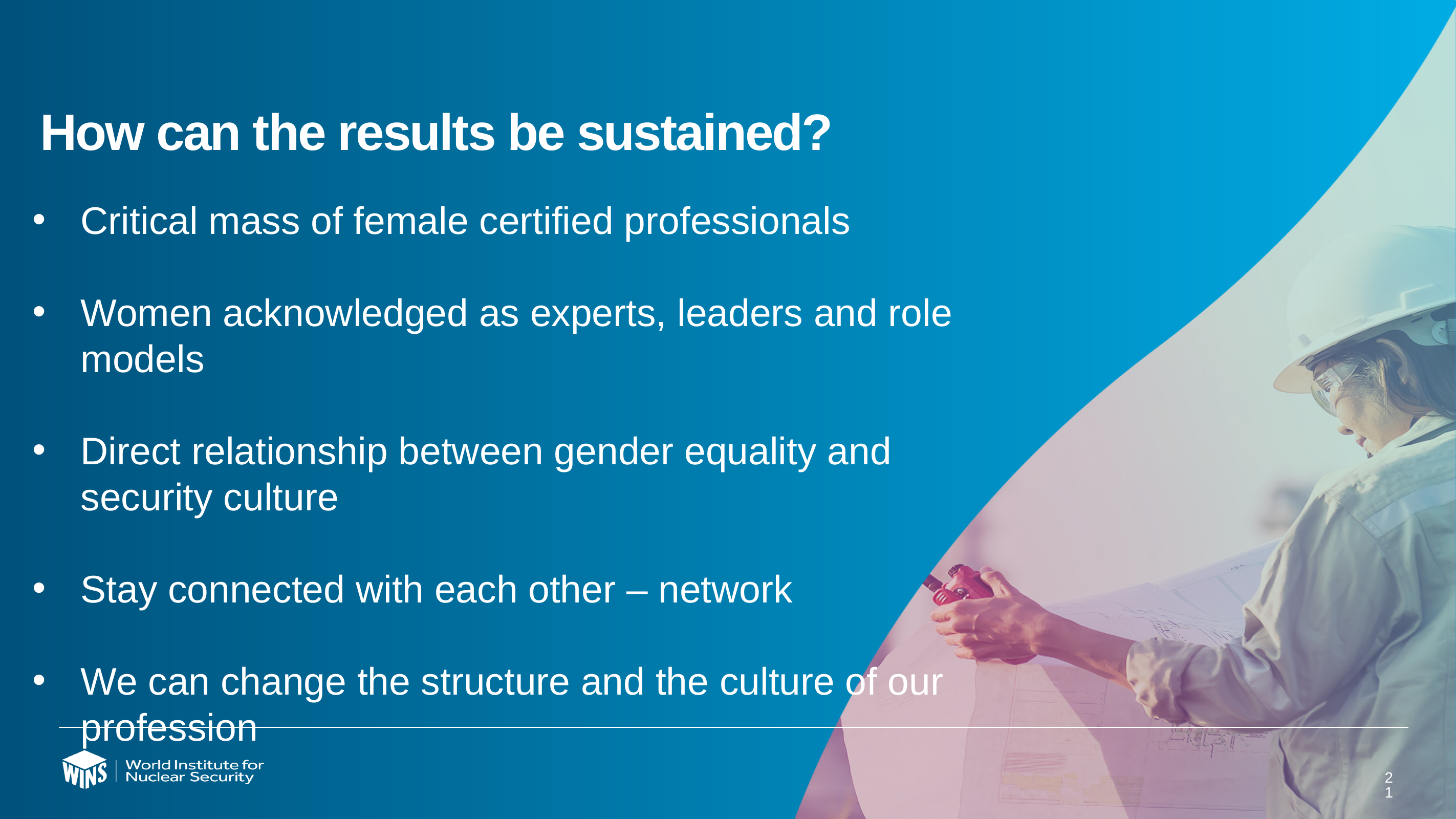

How can the results be sustained?
Critical mass of female certified professionals

Women acknowledged as experts, leaders and role models

Direct relationship between gender equality and security culture

Stay connected with each other – network

We can change the structure and the culture of our profession

#
21